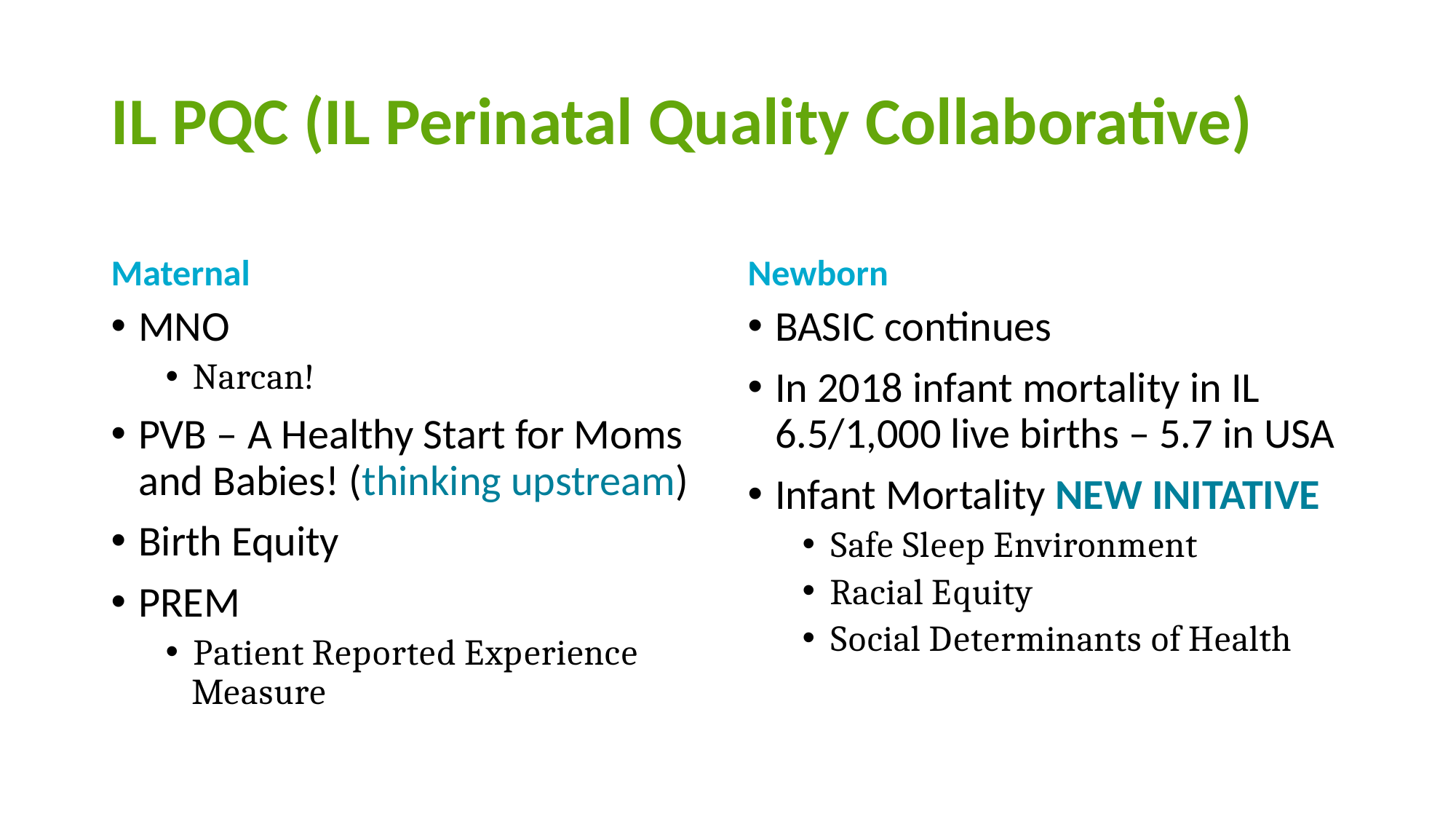

# IL PQC (IL Perinatal Quality Collaborative)
Maternal
Newborn
MNO
Narcan!
PVB – A Healthy Start for Moms and Babies! (thinking upstream)
Birth Equity
PREM
Patient Reported Experience Measure
BASIC continues
In 2018 infant mortality in IL 6.5/1,000 live births – 5.7 in USA
Infant Mortality NEW INITATIVE
Safe Sleep Environment
Racial Equity
Social Determinants of Health